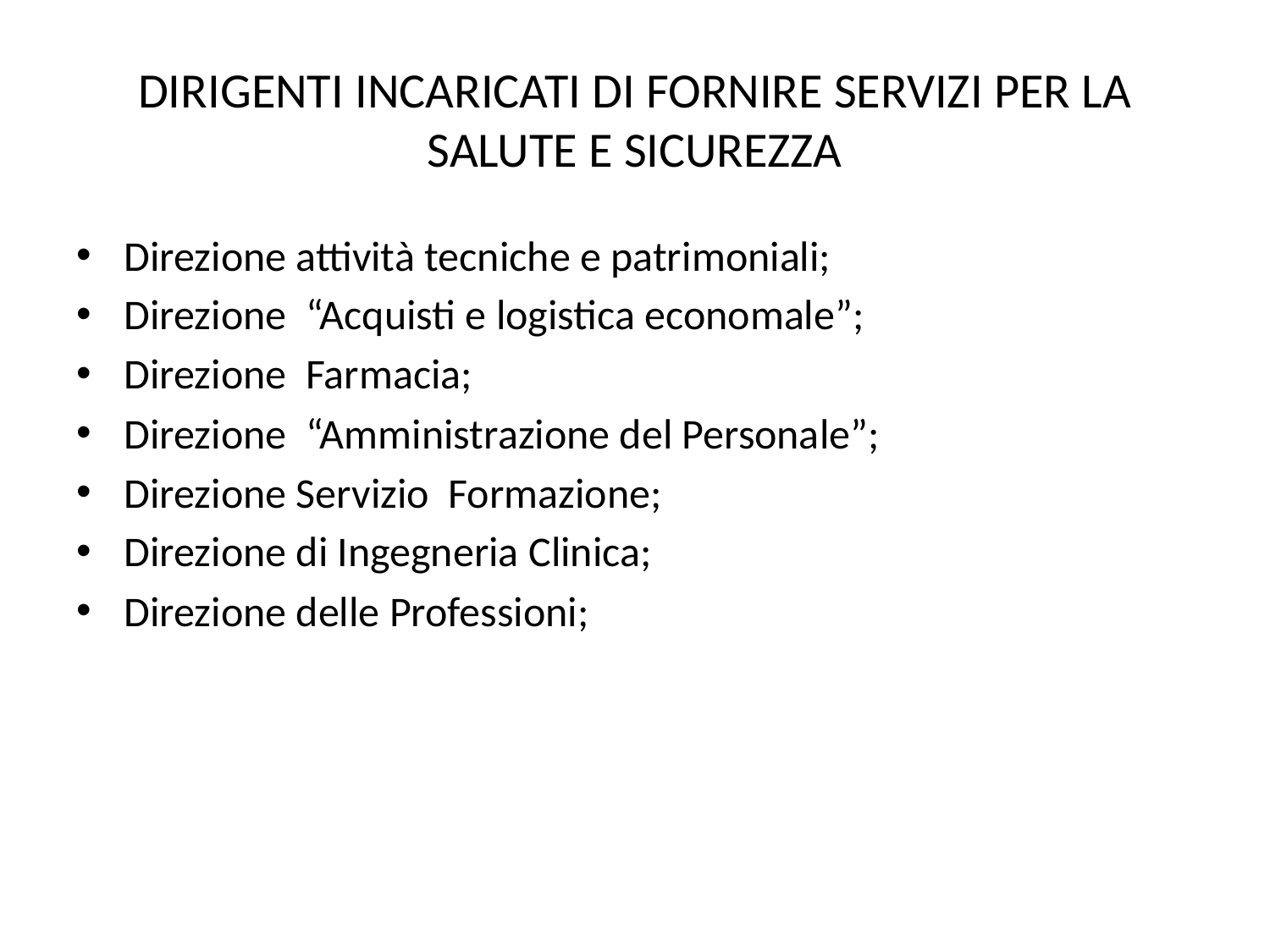

# DIRIGENTI INCARICATI DI FORNIRE SERVIZI PER LA SALUTE E SICUREZZA
Direzione attività tecniche e patrimoniali;
Direzione  “Acquisti e logistica economale”;
Direzione  Farmacia;
Direzione  “Amministrazione del Personale”;
Direzione Servizio  Formazione;
Direzione di Ingegneria Clinica;
Direzione delle Professioni;